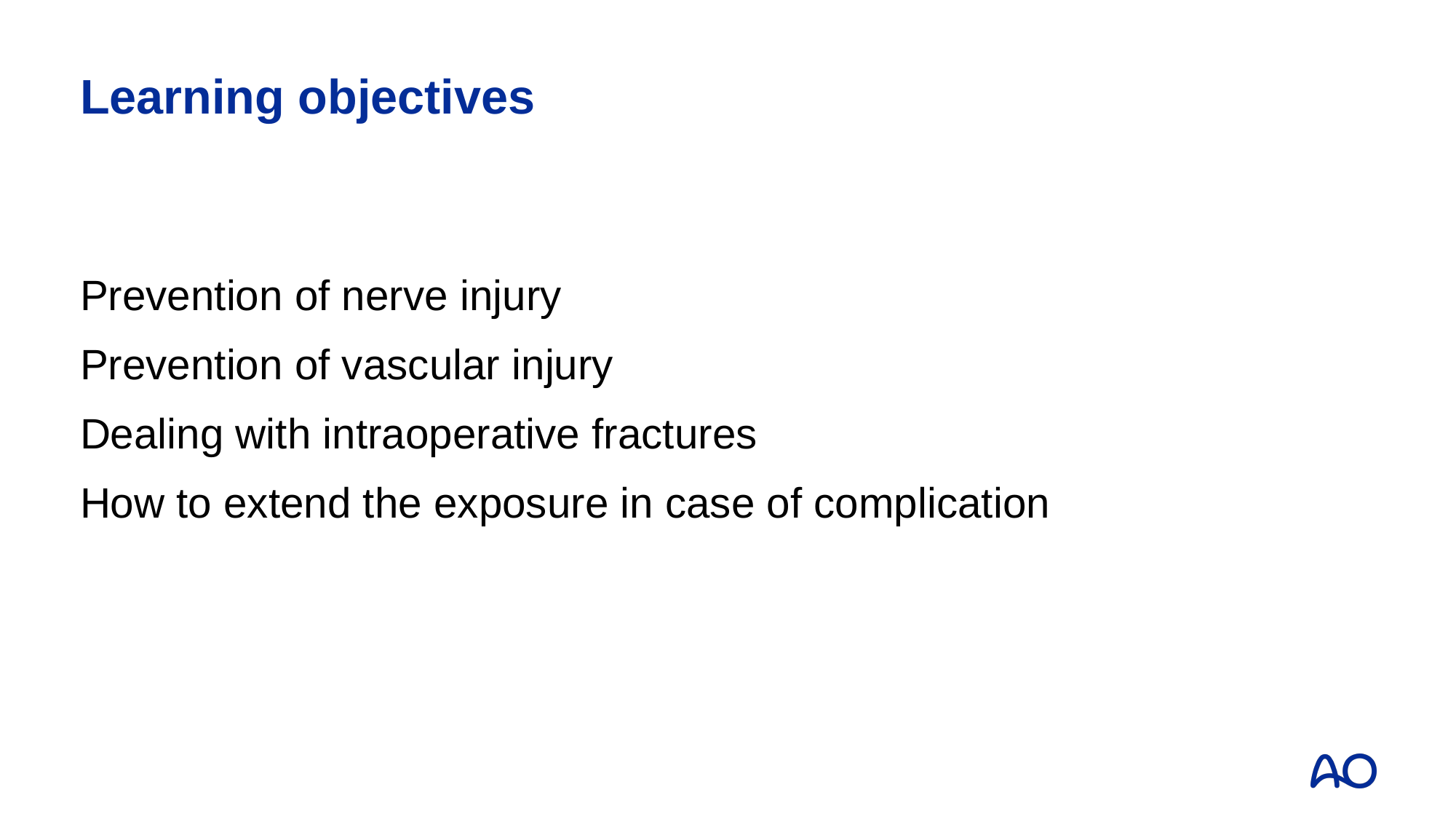

# Learning objectives

Prevention of nerve injury
Prevention of vascular injury
Dealing with intraoperative fractures
How to extend the exposure in case of complication